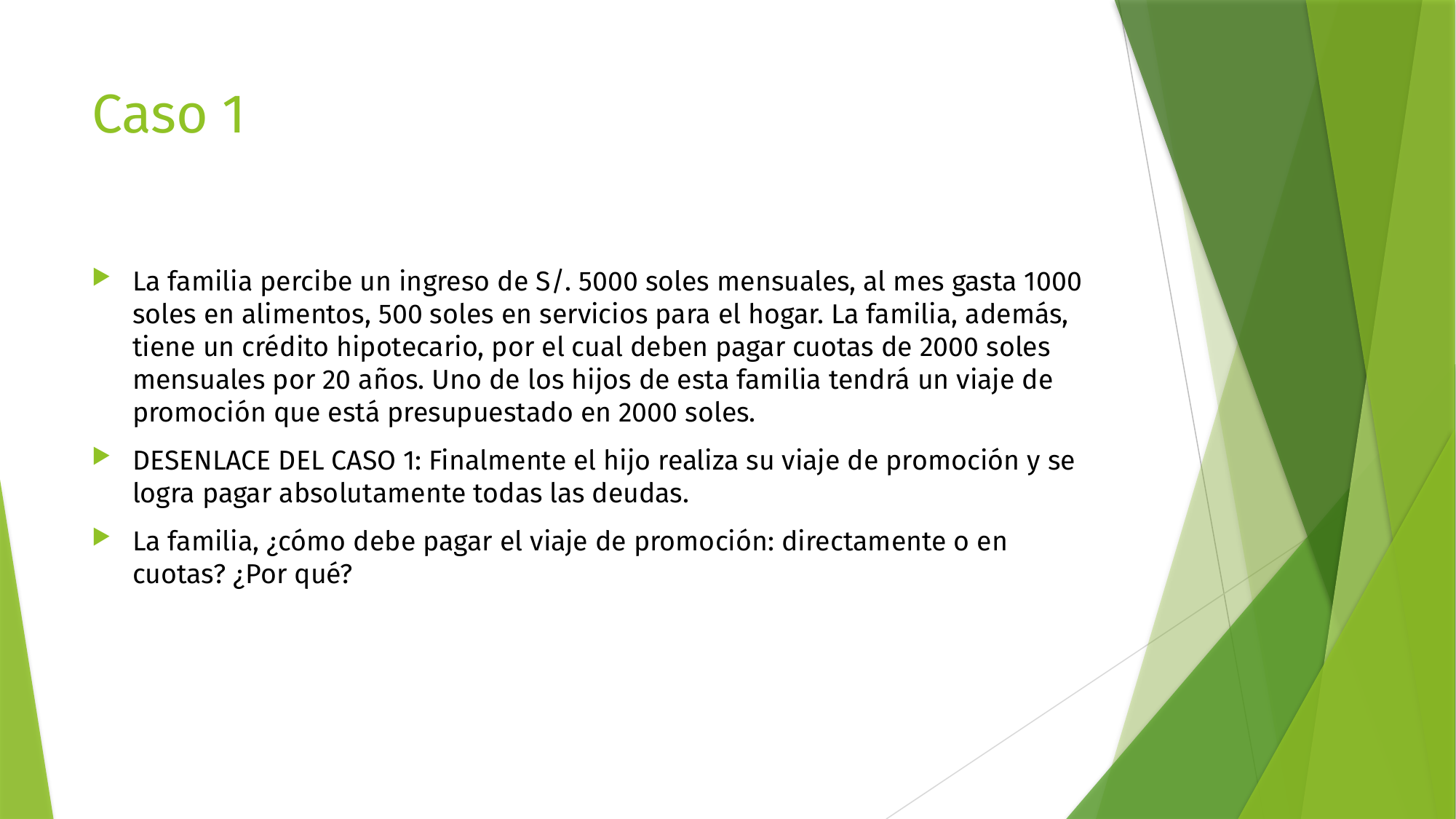

# Caso 1
La familia percibe un ingreso de S/. 5000 soles mensuales, al mes gasta 1000 soles en alimentos, 500 soles en servicios para el hogar. La familia, además, tiene un crédito hipotecario, por el cual deben pagar cuotas de 2000 soles mensuales por 20 años. Uno de los hijos de esta familia tendrá un viaje de promoción que está presupuestado en 2000 soles.
DESENLACE DEL CASO 1: Finalmente el hijo realiza su viaje de promoción y se logra pagar absolutamente todas las deudas.
La familia, ¿cómo debe pagar el viaje de promoción: directamente o en cuotas? ¿Por qué?